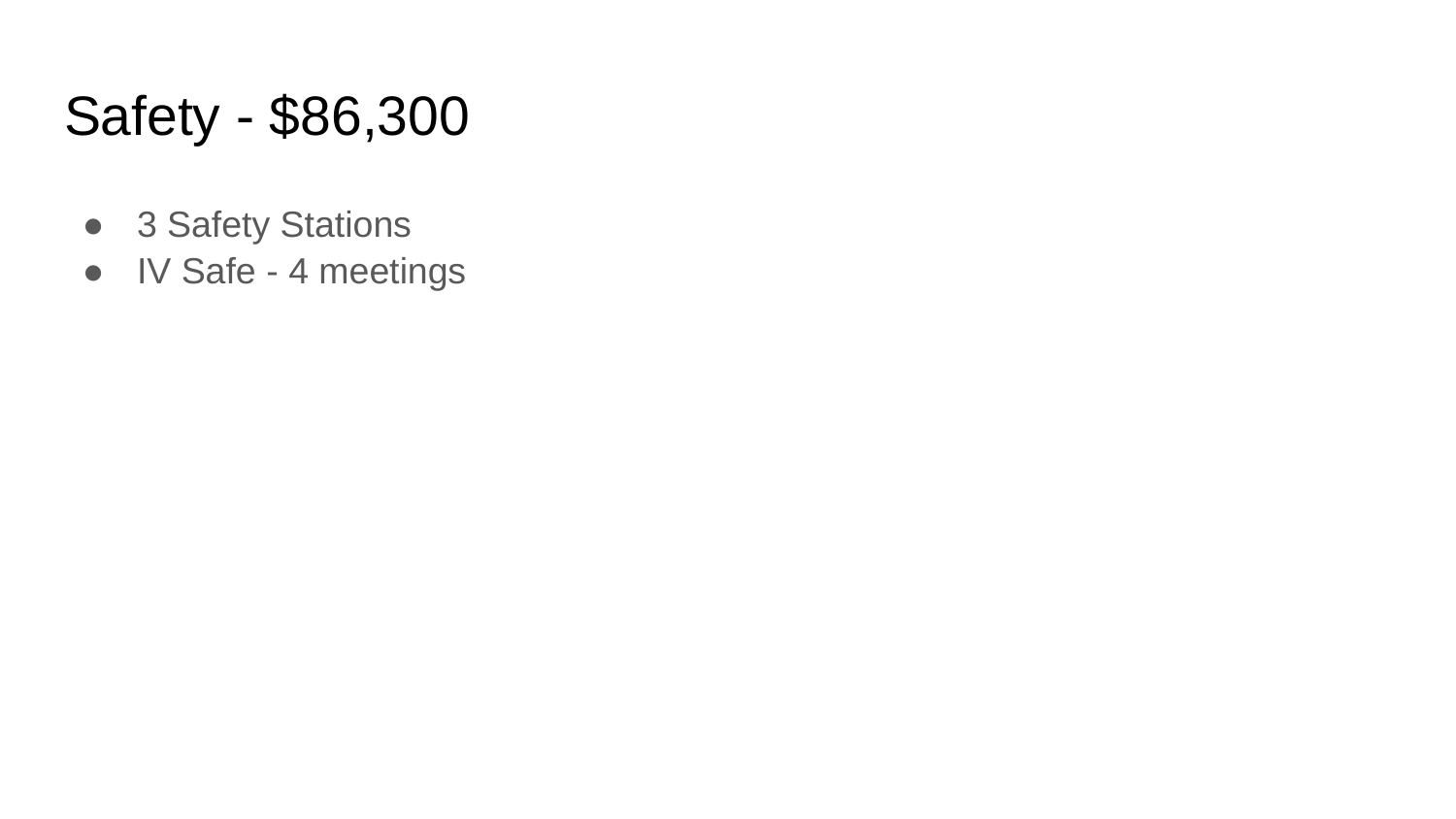

# Safety - $86,300
3 Safety Stations
IV Safe - 4 meetings